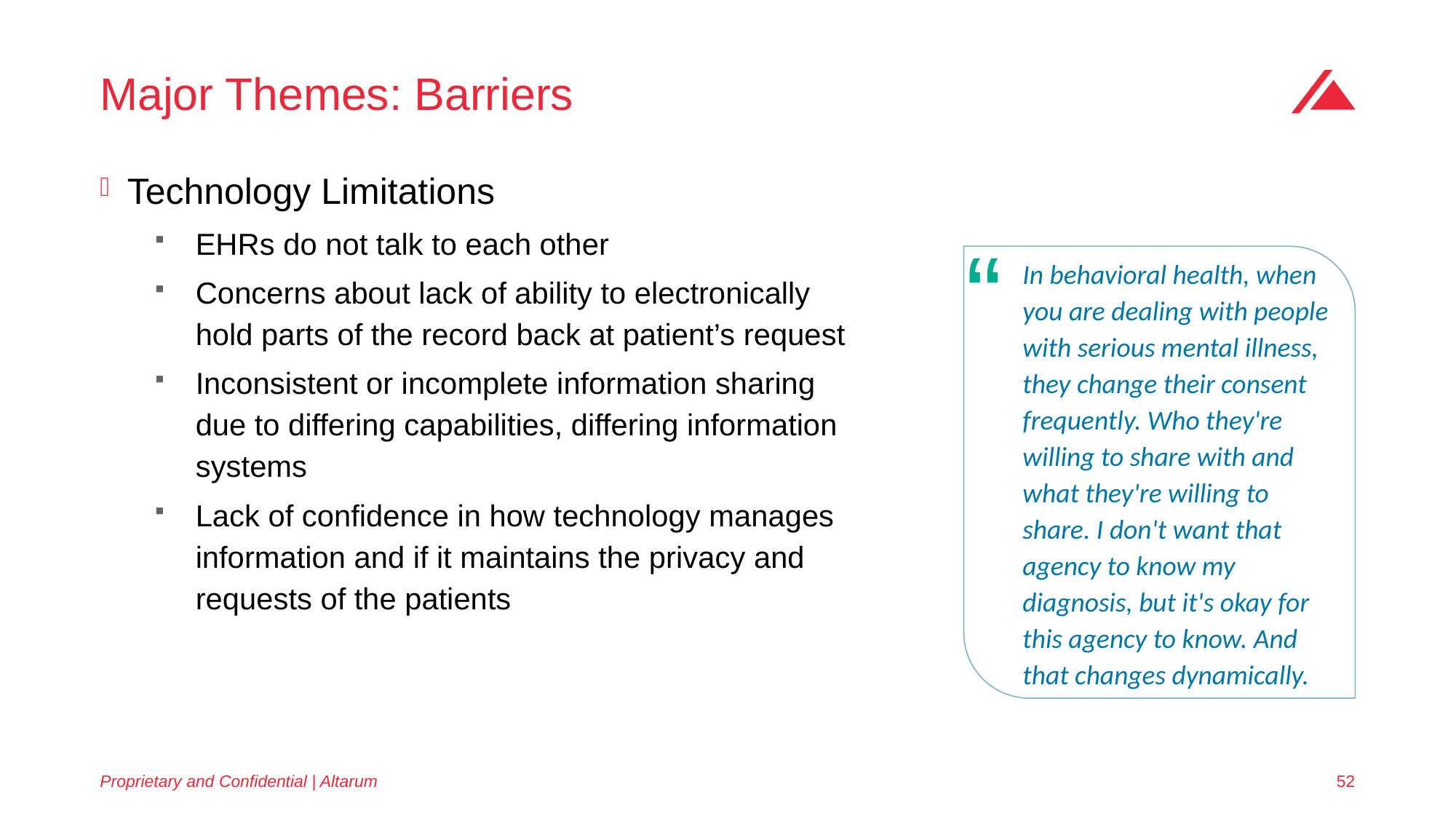

# Major Themes: Barriers
Technology Limitations
EHRs do not talk to each other
Concerns about lack of ability to electronically hold parts of the record back at patient’s request
Inconsistent or incomplete information sharing due to differing capabilities, differing information systems
Lack of confidence in how technology manages information and if it maintains the privacy and requests of the patients
“
In behavioral health, when you are dealing with people with serious mental illness, they change their consent frequently. Who they're willing to share with and what they're willing to share. I don't want that agency to know my diagnosis, but it's okay for this agency to know. And that changes dynamically.

Proprietary and Confidential | Altarum
52